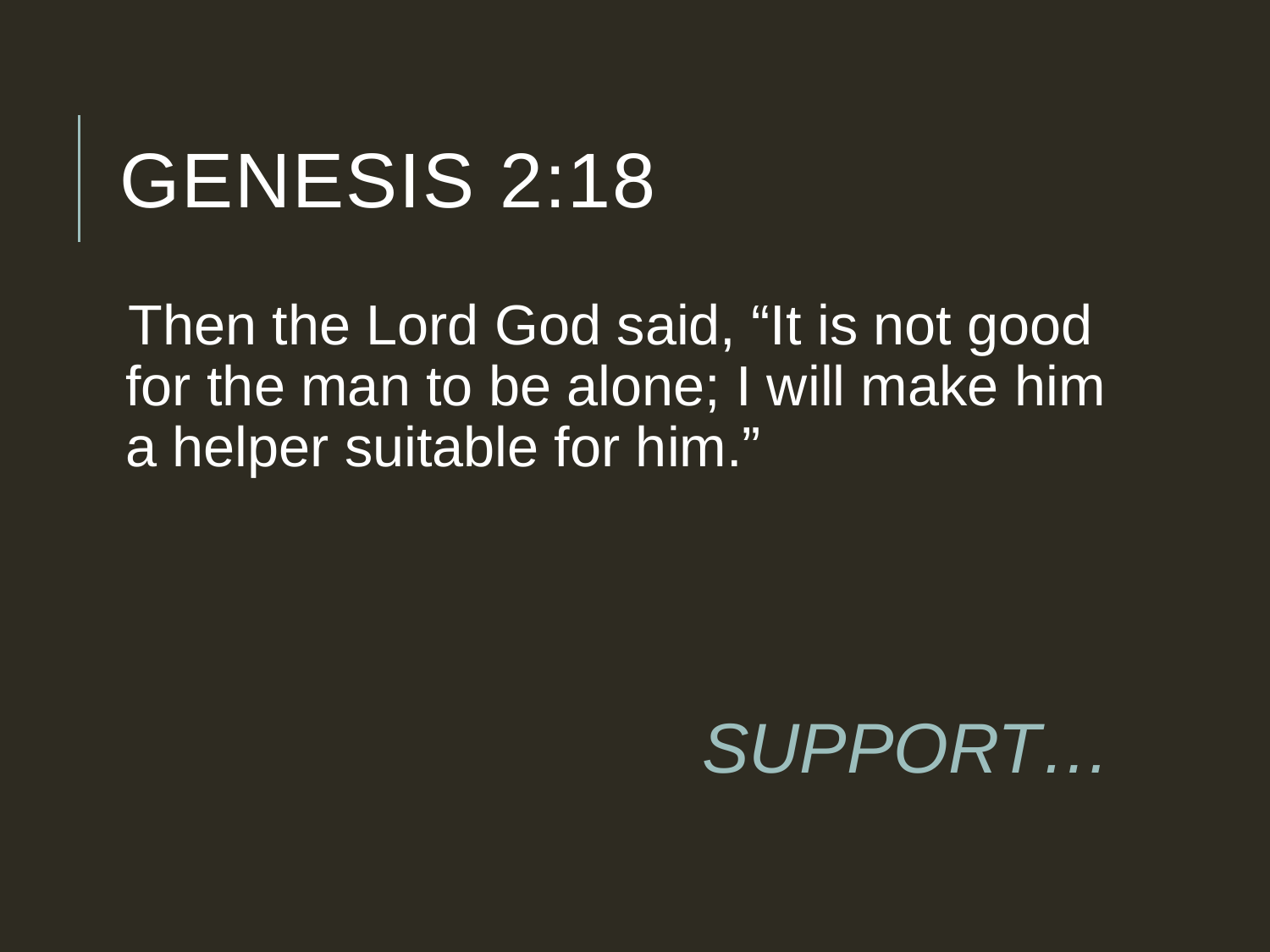

# Genesis 2:18
Then the Lord God said, “It is not good for the man to be alone; I will make him a helper suitable for him.”
SUPPORT…